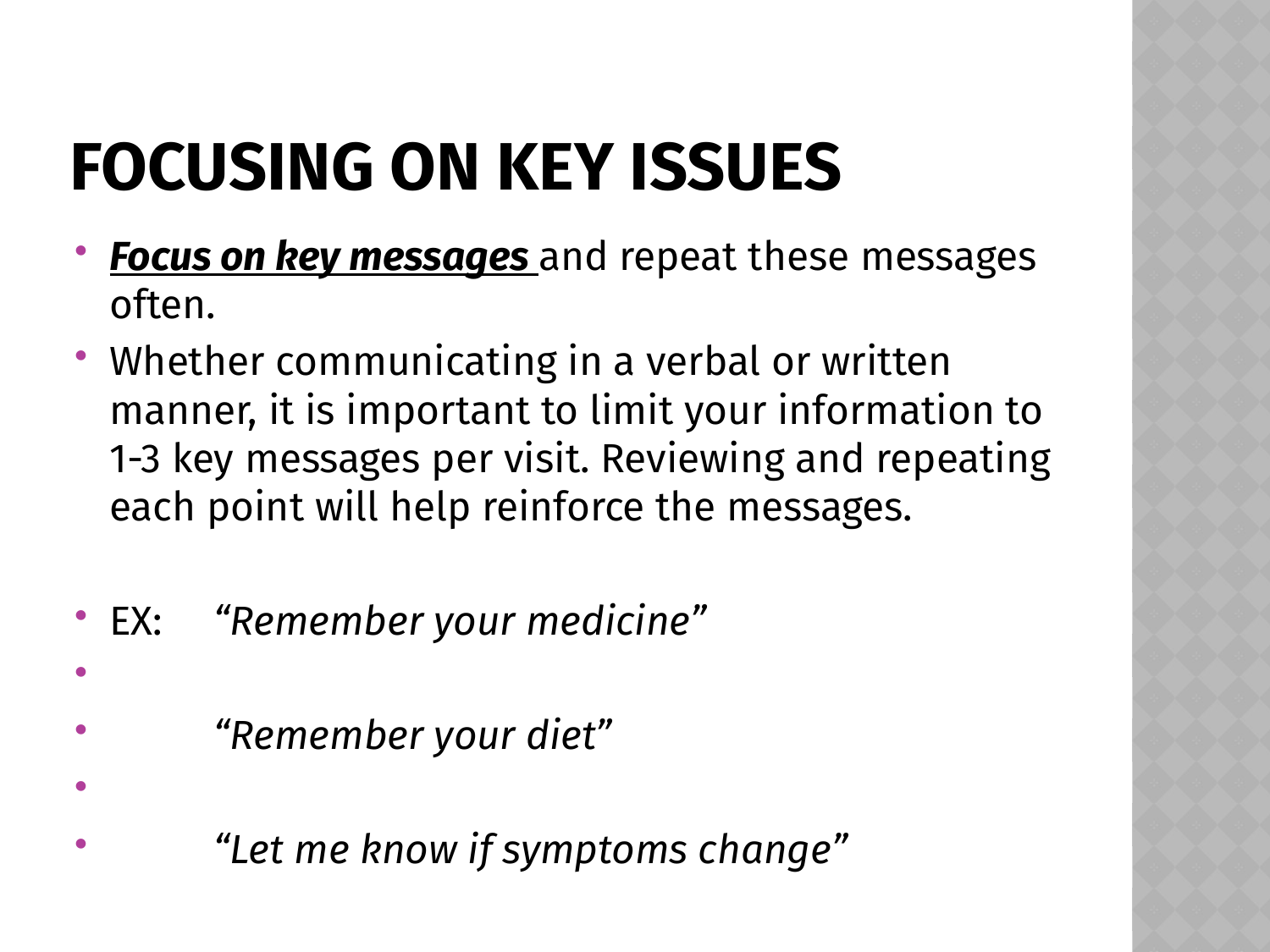

# Focusing on key issues
Focus on key messages and repeat these messages often.
Whether communicating in a verbal or written manner, it is important to limit your information to 1-3 key messages per visit. Reviewing and repeating each point will help reinforce the messages.

EX: 	“Remember your medicine”

	“Remember your diet”

	“Let me know if symptoms change”